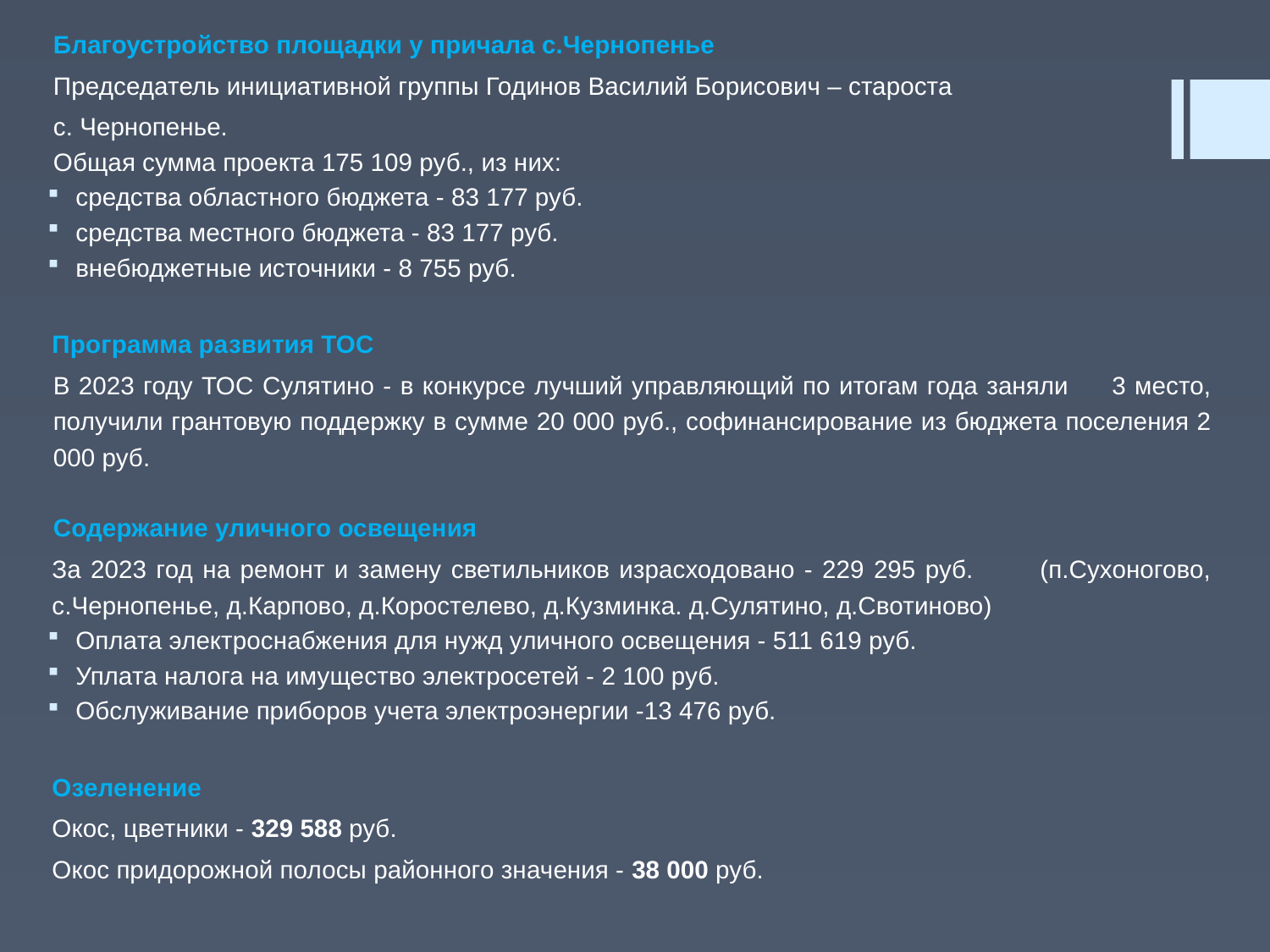

Благоустройство площадки у причала с.Чернопенье
Председатель инициативной группы Годинов Василий Борисович – староста
с. Чернопенье.
Общая сумма проекта 175 109 руб., из них:
средства областного бюджета - 83 177 руб.
средства местного бюджета - 83 177 руб.
внебюджетные источники - 8 755 руб.

Программа развития ТОС
В 2023 году ТОС Сулятино - в конкурсе лучший управляющий по итогам года заняли     3 место, получили грантовую поддержку в сумме 20 000 руб., софинансирование из бюджета поселения 2 000 руб.

Содержание уличного освещения
За 2023 год на ремонт и замену светильников израсходовано - 229 295 руб.       (п.Сухоногово, с.Чернопенье, д.Карпово, д.Коростелево, д.Кузминка. д.Сулятино, д.Свотиново)
Оплата электроснабжения для нужд уличного освещения - 511 619 руб.
Уплата налога на имущество электросетей - 2 100 руб.
Обслуживание приборов учета электроэнергии -13 476 руб.

Озеленение
Окос, цветники - 329 588 руб.
Окос придорожной полосы районного значения - 38 000 руб.